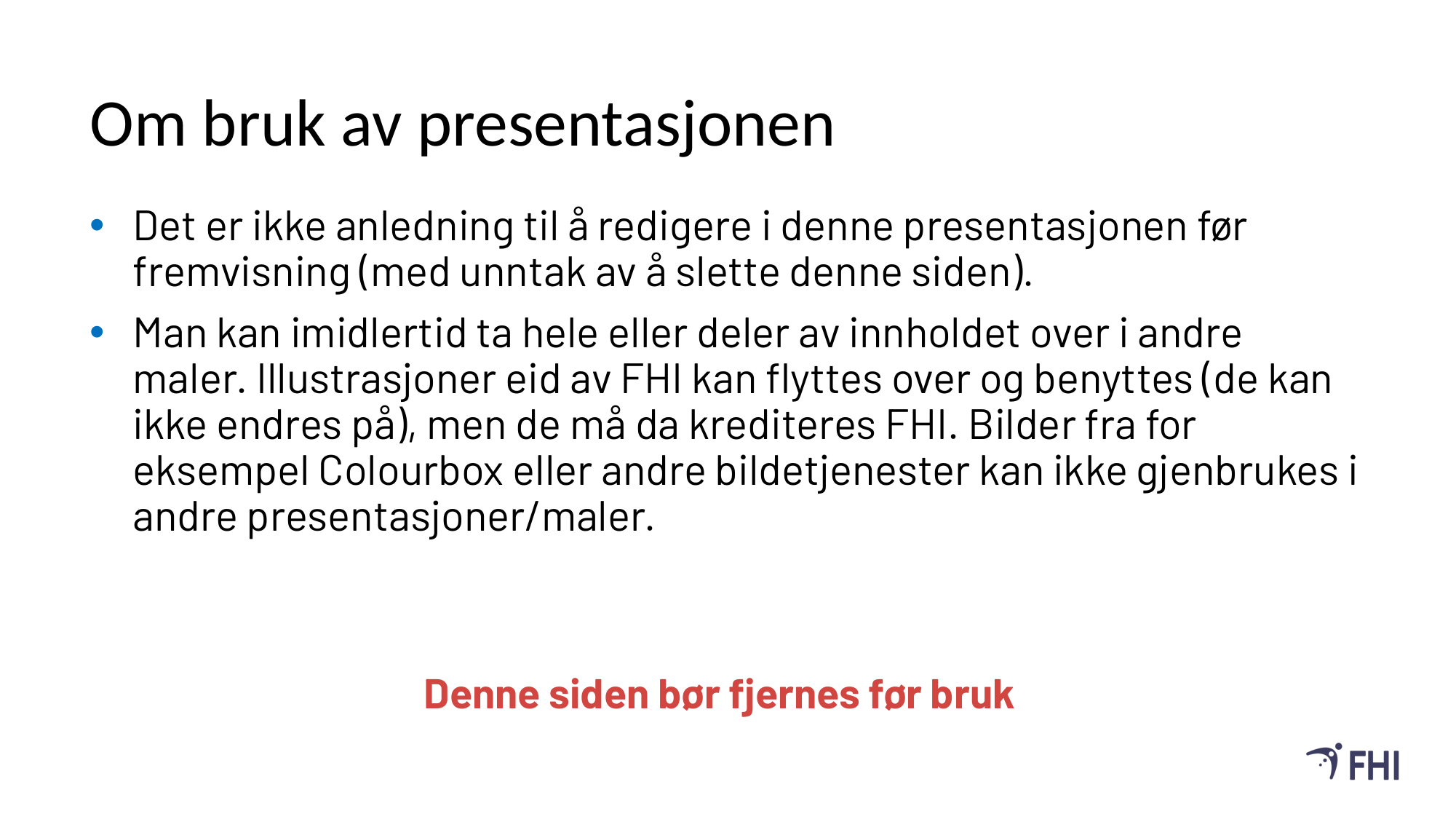

# Om bruk av presentasjonen
Det er ikke anledning til å redigere i denne presentasjonen før fremvisning (med unntak av å slette denne siden).
Man kan imidlertid ta hele eller deler av innholdet over i andre maler. Illustrasjoner eid av FHI kan flyttes over og benyttes (de kan ikke endres på), men de må da krediteres FHI. Bilder fra for eksempel Colourbox eller andre bildetjenester kan ikke gjenbrukes i andre presentasjoner/maler.

Denne siden bør fjernes før bruk